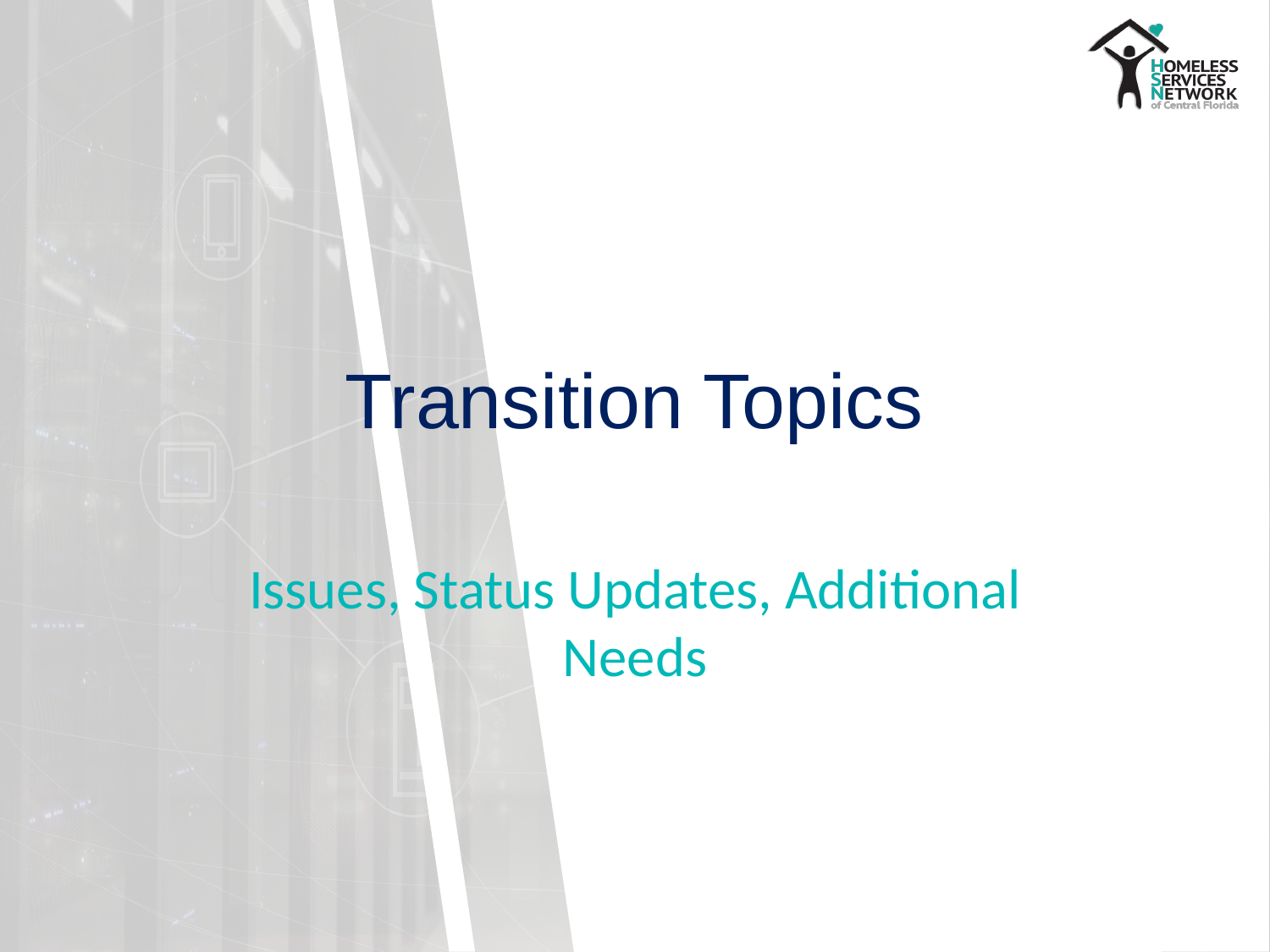

# Transition Topics
Issues, Status Updates, Additional Needs